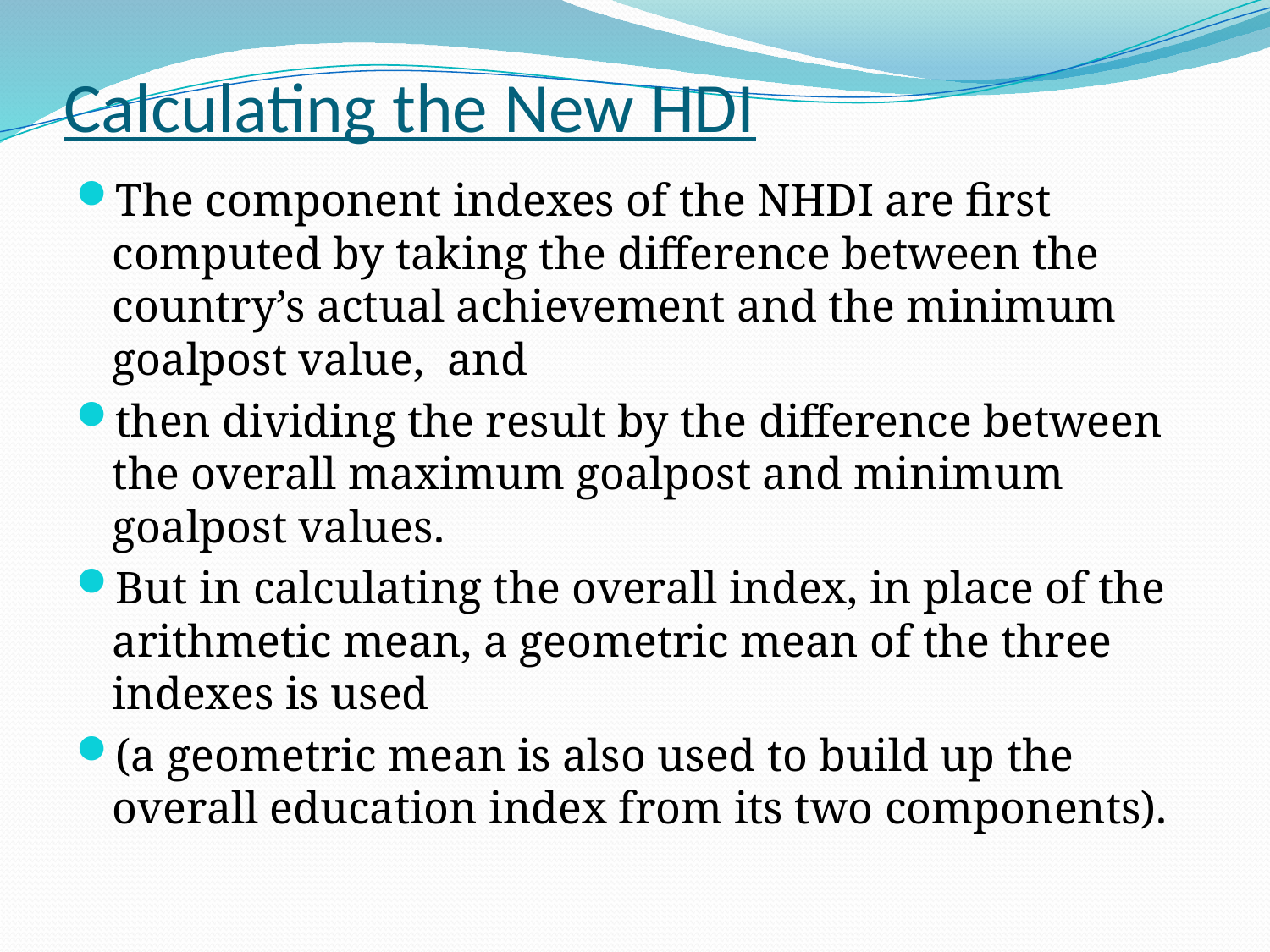

# Calculating the New HDI
The component indexes of the NHDI are first computed by taking the difference between the country’s actual achievement and the minimum goalpost value,  and
then dividing the result by the difference between the overall maximum goalpost and minimum goalpost values.
But in calculating the overall index, in place of the arithmetic mean, a geometric mean of the three indexes is used
(a geometric mean is also used to build up the overall education index from its two components).